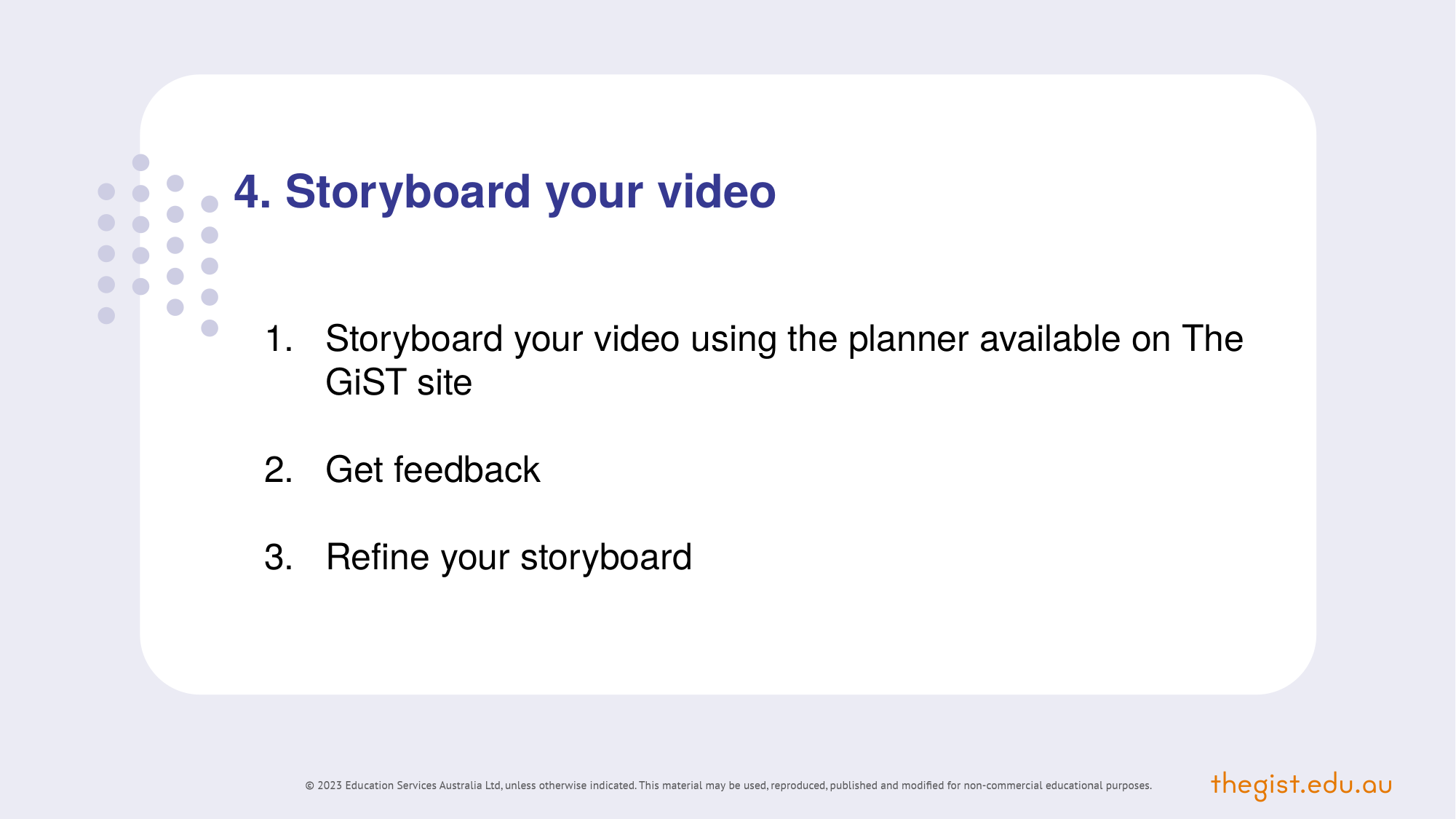

4. Storyboard your video

Storyboard your video using the planner available on The GiST site

Get feedback

Refine your storyboard